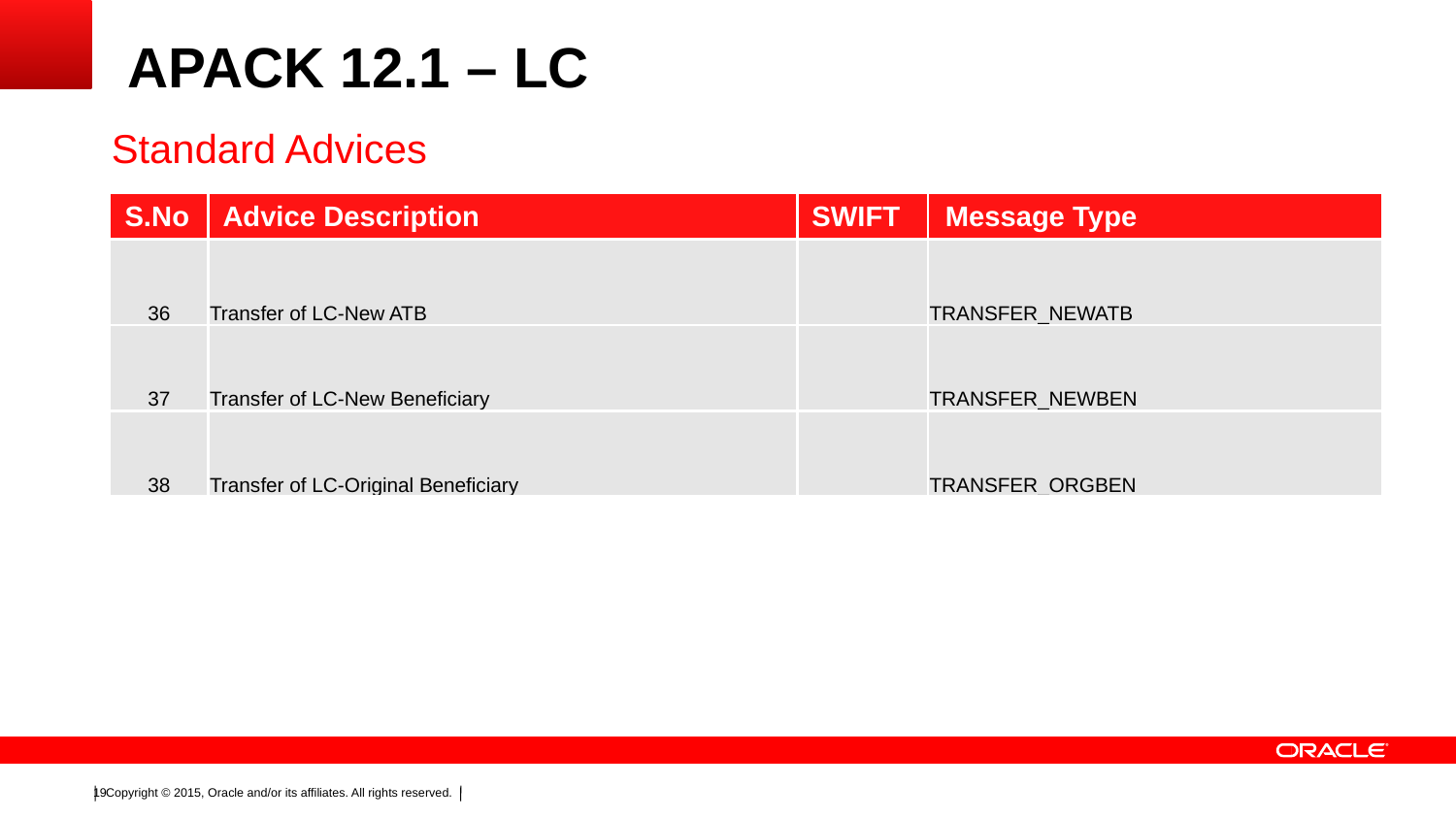

# APACK 12.1 – LC
Standard Advices

| S.No | Advice Description | SWIFT | Message Type |
| --- | --- | --- | --- |
| 36 | Transfer of LC-New ATB |  | TRANSFER\_NEWATB |
| 37 | Transfer of LC-New Beneficiary |  | TRANSFER\_NEWBEN |
| 38 | Transfer of LC-Original Beneficiary |  | TRANSFER\_ORGBEN |